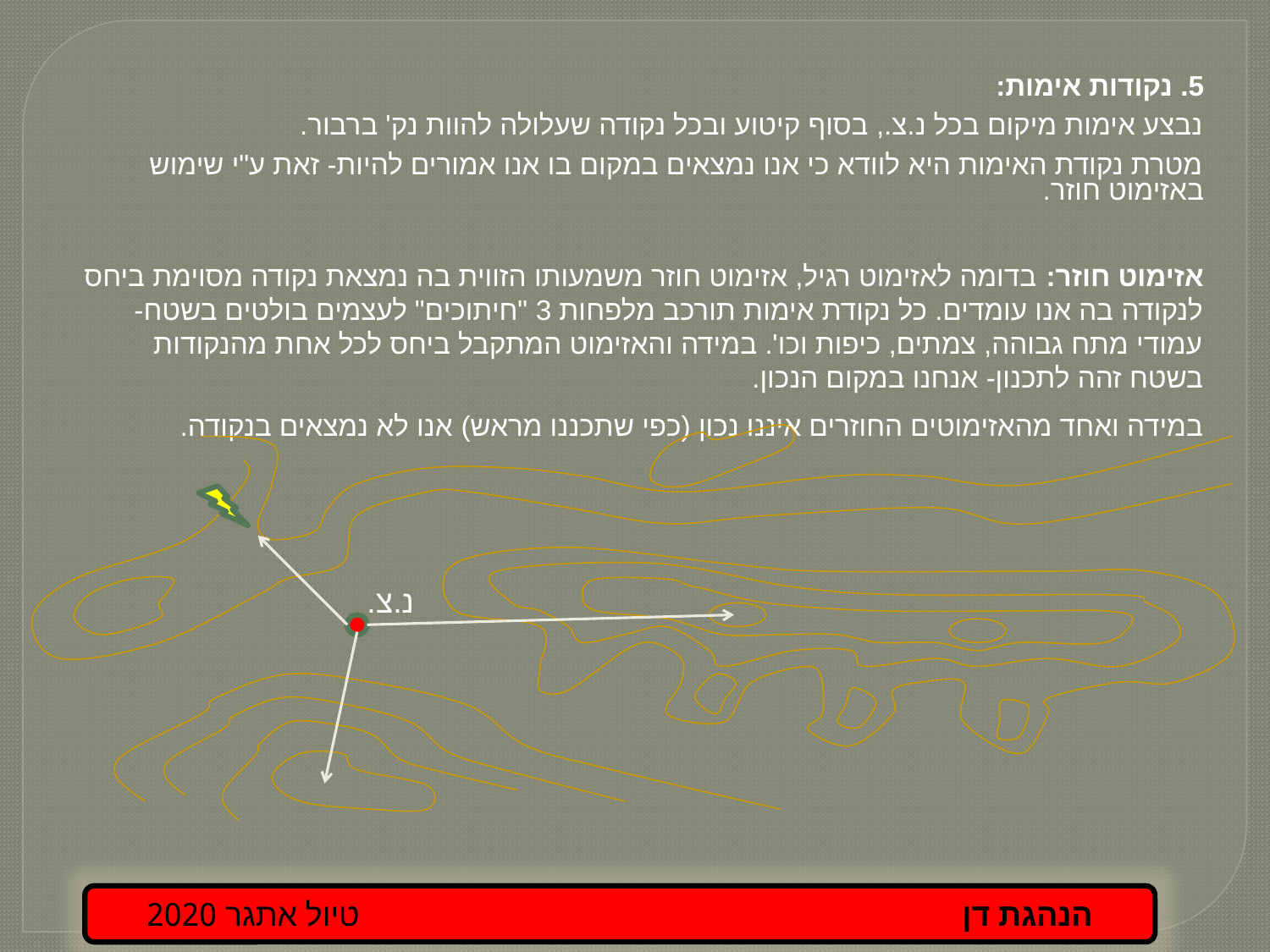

5. נקודות אימות:
נבצע אימות מיקום בכל נ.צ., בסוף קיטוע ובכל נקודה שעלולה להוות נק' ברבור.
מטרת נקודת האימות היא לוודא כי אנו נמצאים במקום בו אנו אמורים להיות- זאת ע"י שימוש באזימוט חוזר.

אזימוט חוזר: בדומה לאזימוט רגיל, אזימוט חוזר משמעותו הזווית בה נמצאת נקודה מסוימת ביחס לנקודה בה אנו עומדים. כל נקודת אימות תורכב מלפחות 3 "חיתוכים" לעצמים בולטים בשטח- עמודי מתח גבוהה, צמתים, כיפות וכו'. במידה והאזימוט המתקבל ביחס לכל אחת מהנקודות בשטח זהה לתכנון- אנחנו במקום הנכון.
במידה ואחד מהאזימוטים החוזרים איננו נכון (כפי שתכננו מראש) אנו לא נמצאים בנקודה.

נ.צ.

הנהגת דן                                                                         טיול אתגר 2020